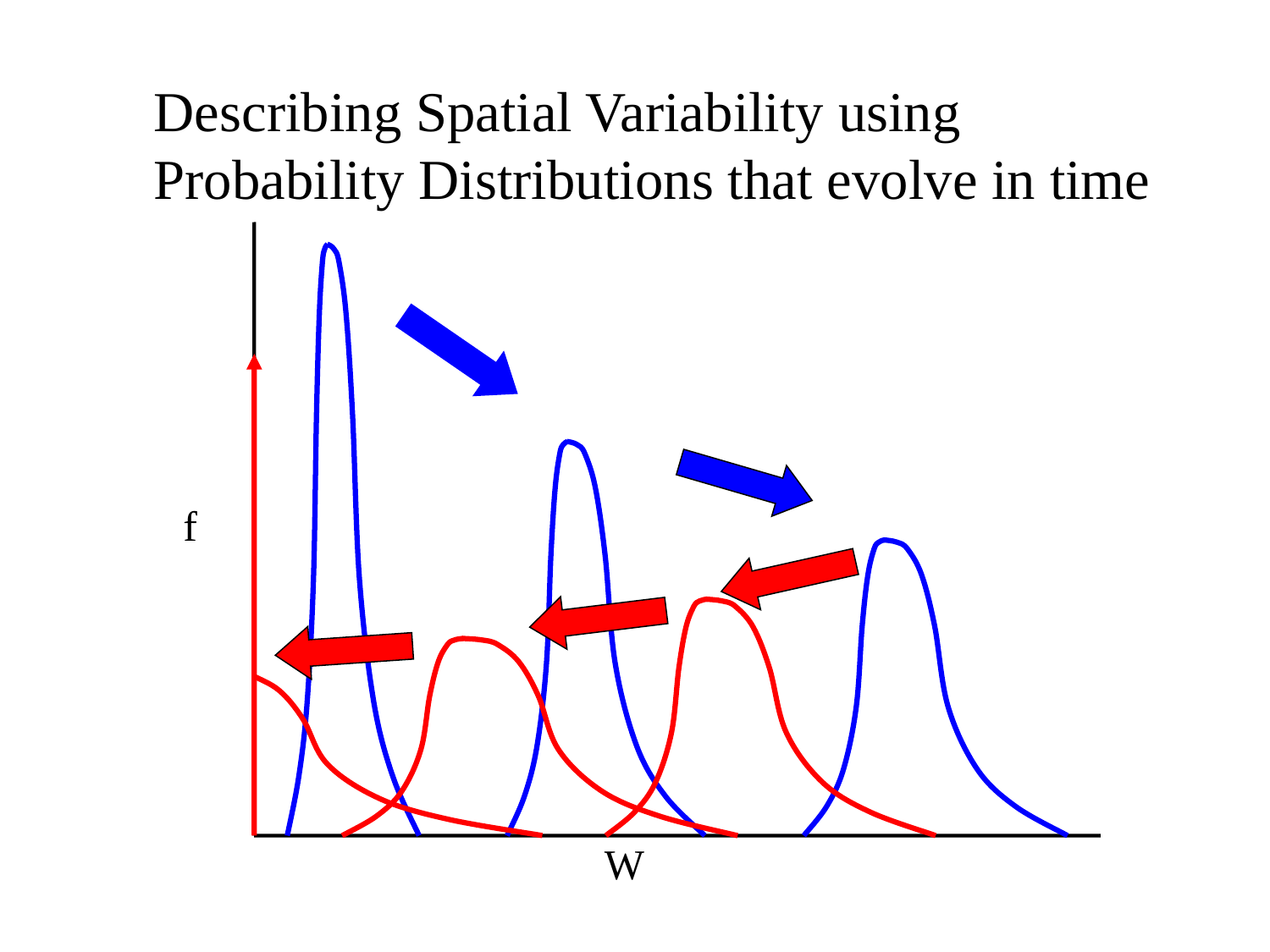

# Describing Spatial Variability using Probability Distributions that evolve in time

f

W